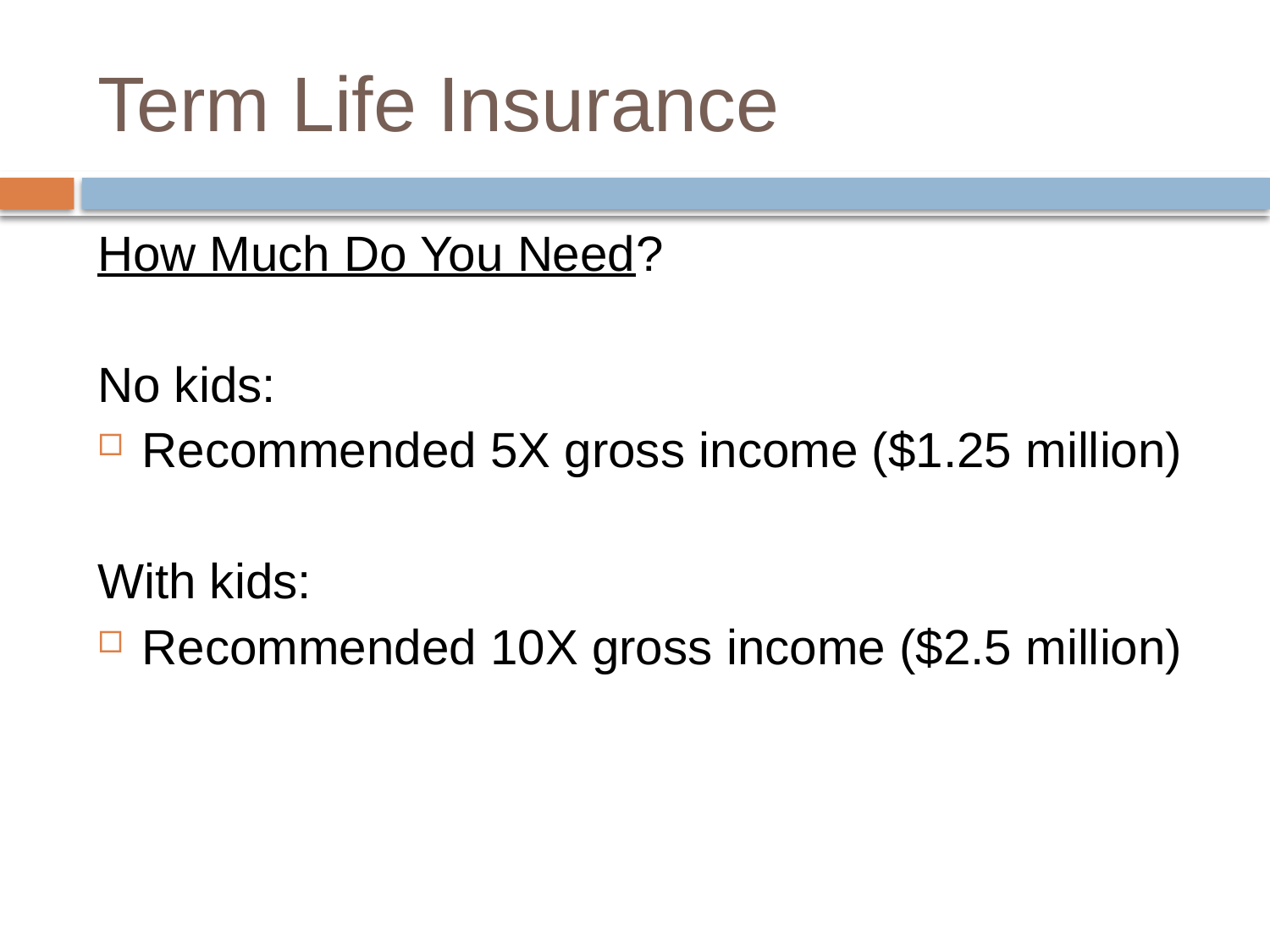

# Term Life Insurance
How Much Do You Need?

No kids:
Recommended 5X gross income ($1.25 million)

With kids:
Recommended 10X gross income ($2.5 million)